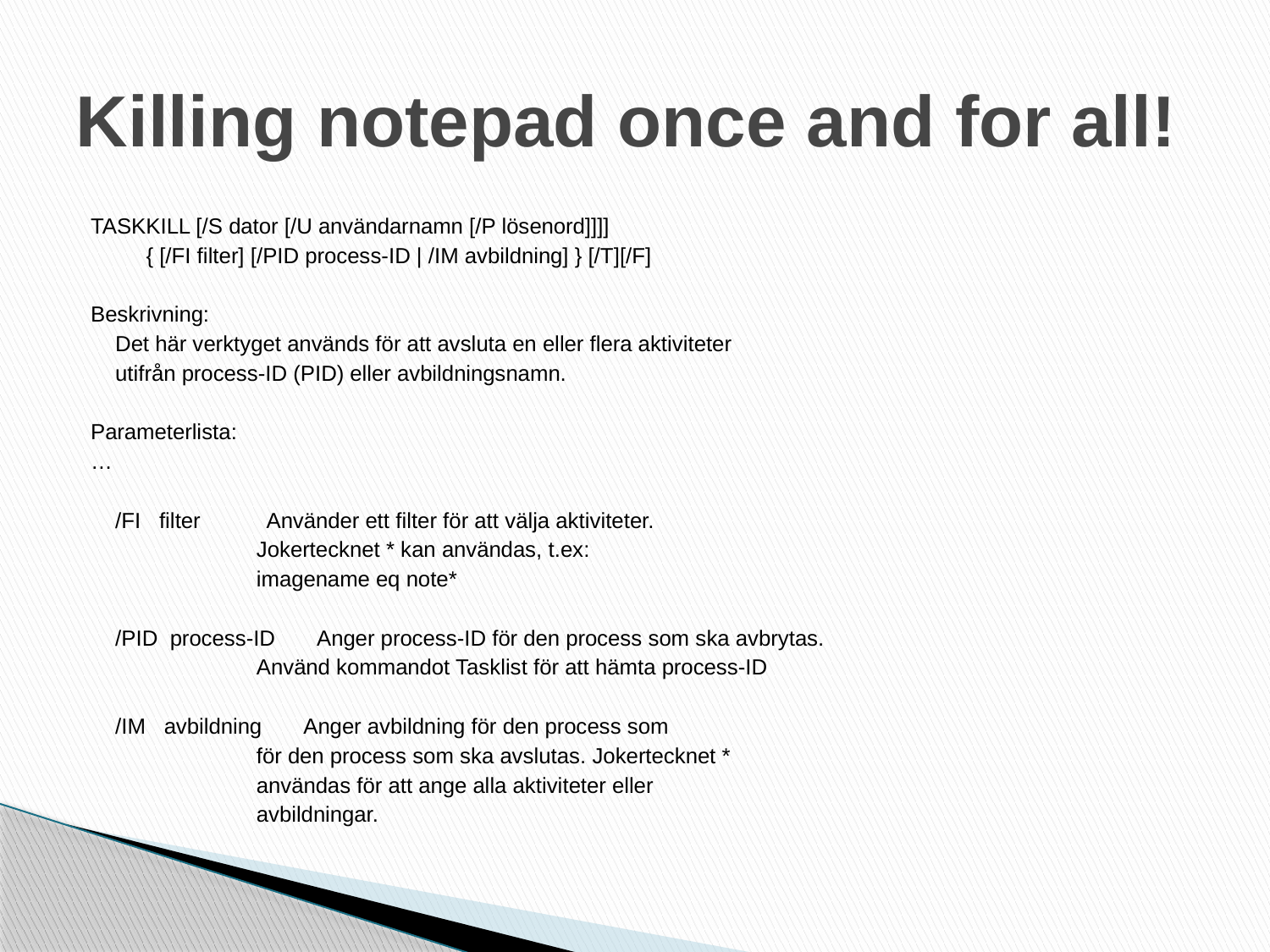

# Killing notepad once and for all!
TASKKILL [/S dator [/U användarnamn [/P lösenord]]]]
         { [/FI filter] [/PID process-ID | /IM avbildning] } [/T][/F]

Beskrivning:
    Det här verktyget används för att avsluta en eller flera aktiviteter
    utifrån process-ID (PID) eller avbildningsnamn.

Parameterlista:
…

    /FI   filter           Använder ett filter för att välja aktiviteter.
                           Jokertecknet * kan användas, t.ex:
                           imagename eq note*

    /PID  process-ID       Anger process-ID för den process som ska avbrytas.
                           Använd kommandot Tasklist för att hämta process-ID

    /IM   avbildning       Anger avbildning för den process som
                           för den process som ska avslutas. Jokertecknet *
                           användas för att ange alla aktiviteter eller
                           avbildningar.